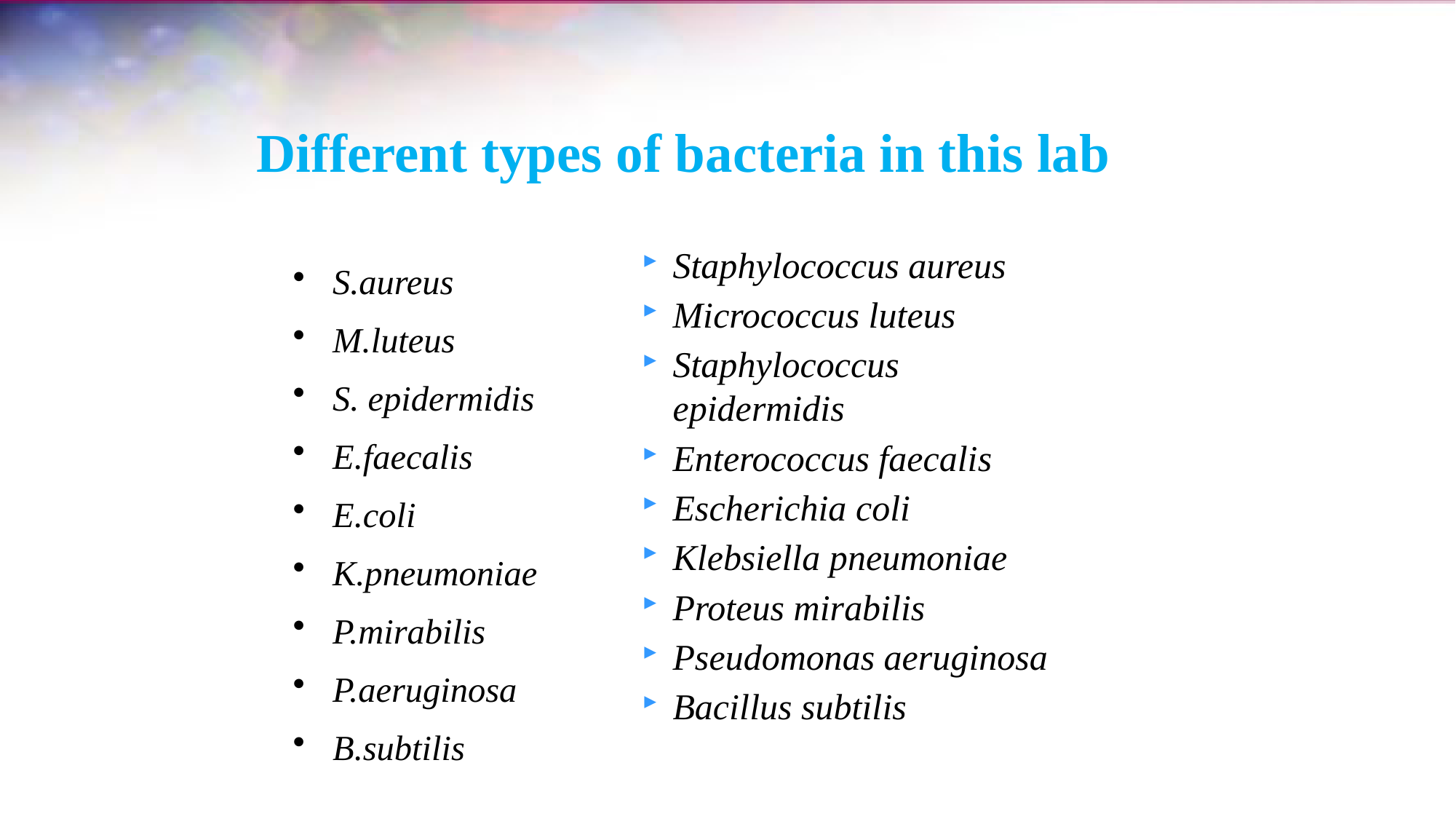

# Different types of bacteria in this lab
Staphylococcus aureus
Micrococcus luteus
Staphylococcus epidermidis
Enterococcus faecalis
Escherichia coli
Klebsiella pneumoniae
Proteus mirabilis
Pseudomonas aeruginosa
Bacillus subtilis

S.aureus
M.luteus
S. epidermidis
E.faecalis
E.coli
K.pneumoniae
P.mirabilis
P.aeruginosa
B.subtilis